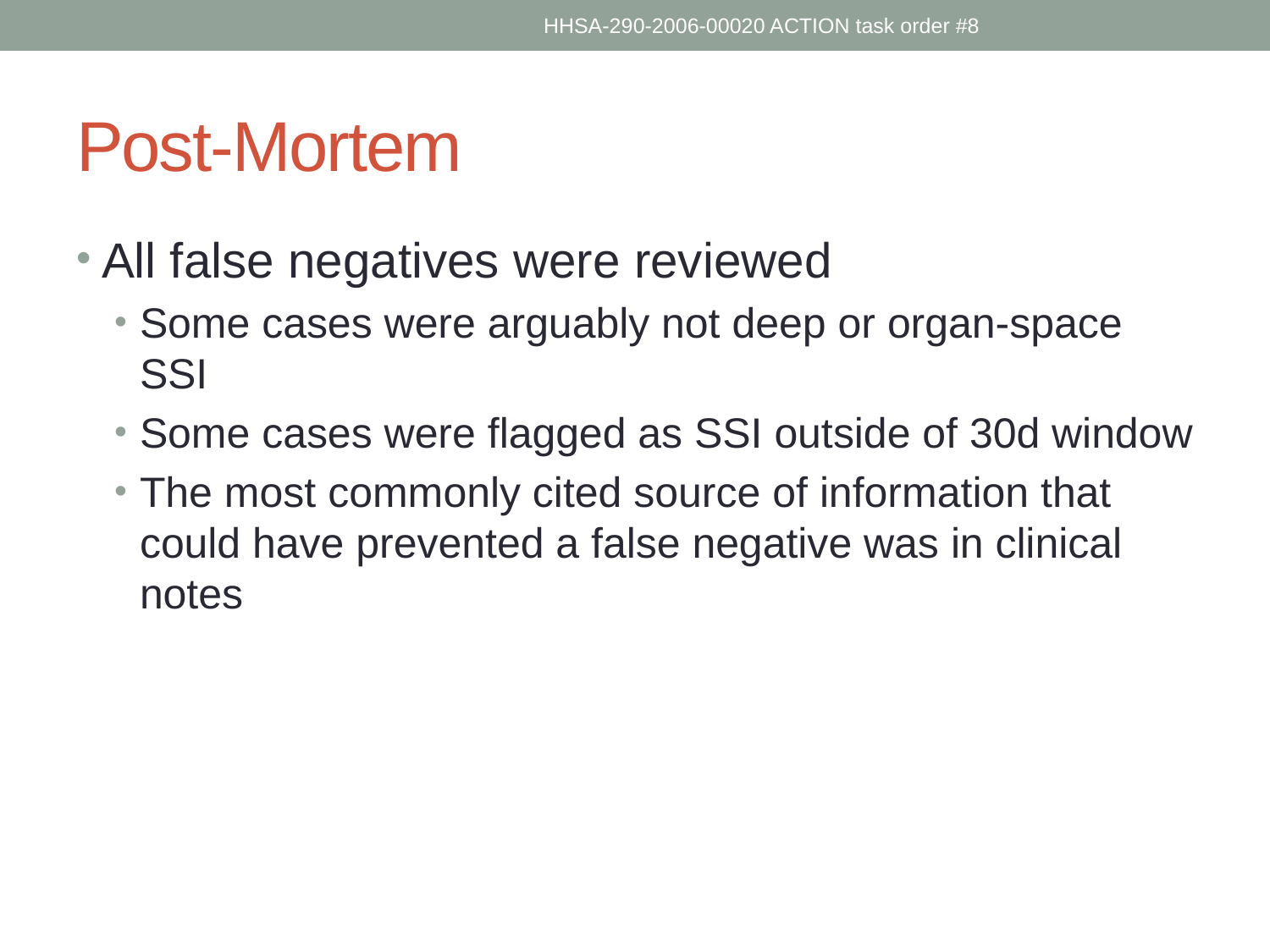

HHSA-290-2006-00020 ACTION task order #8
# Post-Mortem
All false negatives were reviewed
Some cases were arguably not deep or organ-space SSI
Some cases were flagged as SSI outside of 30d window
The most commonly cited source of information that could have prevented a false negative was in clinical notes